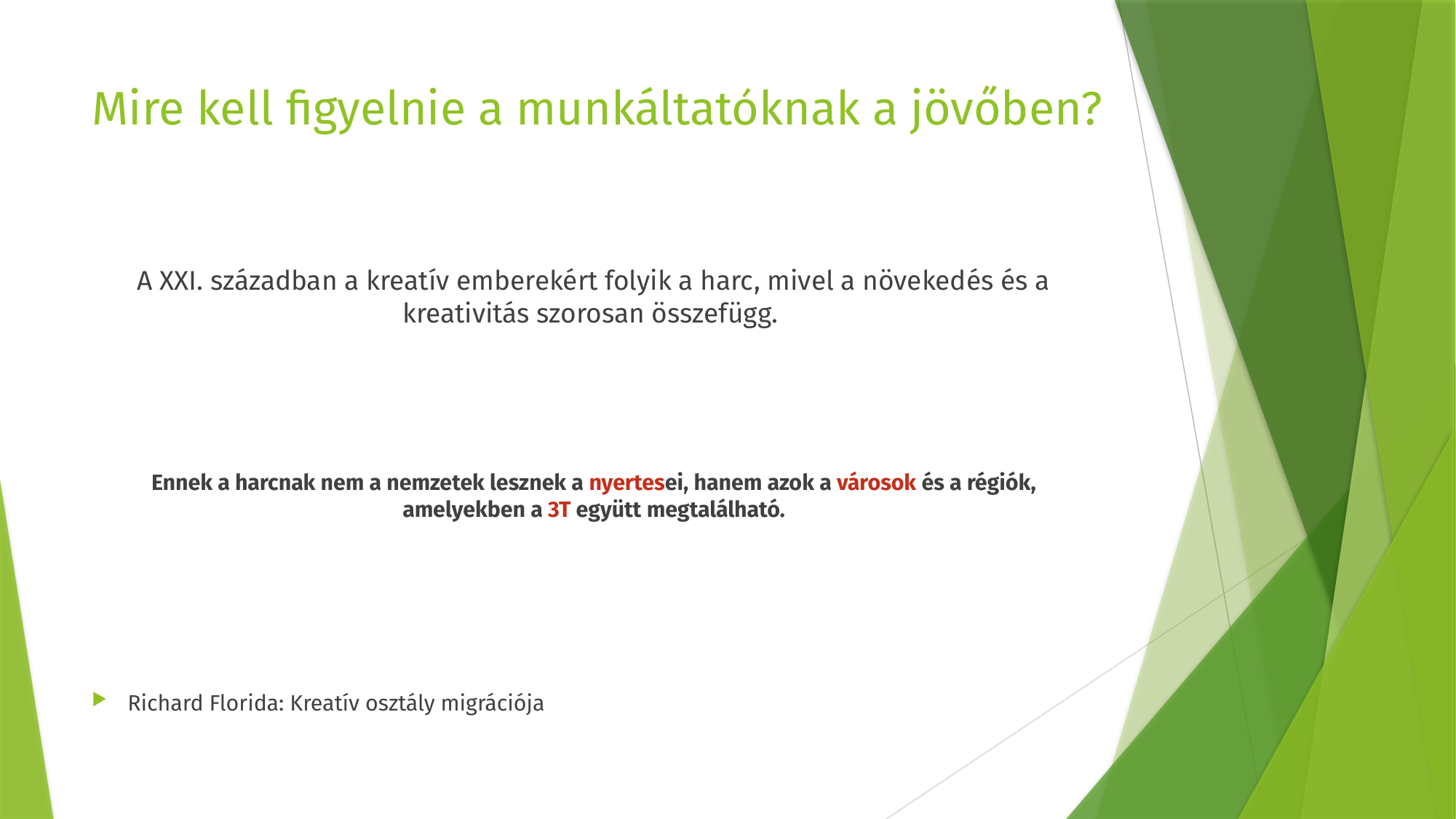

# Mire kell figyelnie a munkáltatóknak a jövőben?
A XXI. században a kreatív emberekért folyik a harc, mivel a növekedés és a kreativitás szorosan összefügg.

Ennek a harcnak nem a nemzetek lesznek a nyertesei, hanem azok a városok és a régiók, amelyekben a 3T együtt megtalálható.

Richard Florida: Kreatív osztály migrációja